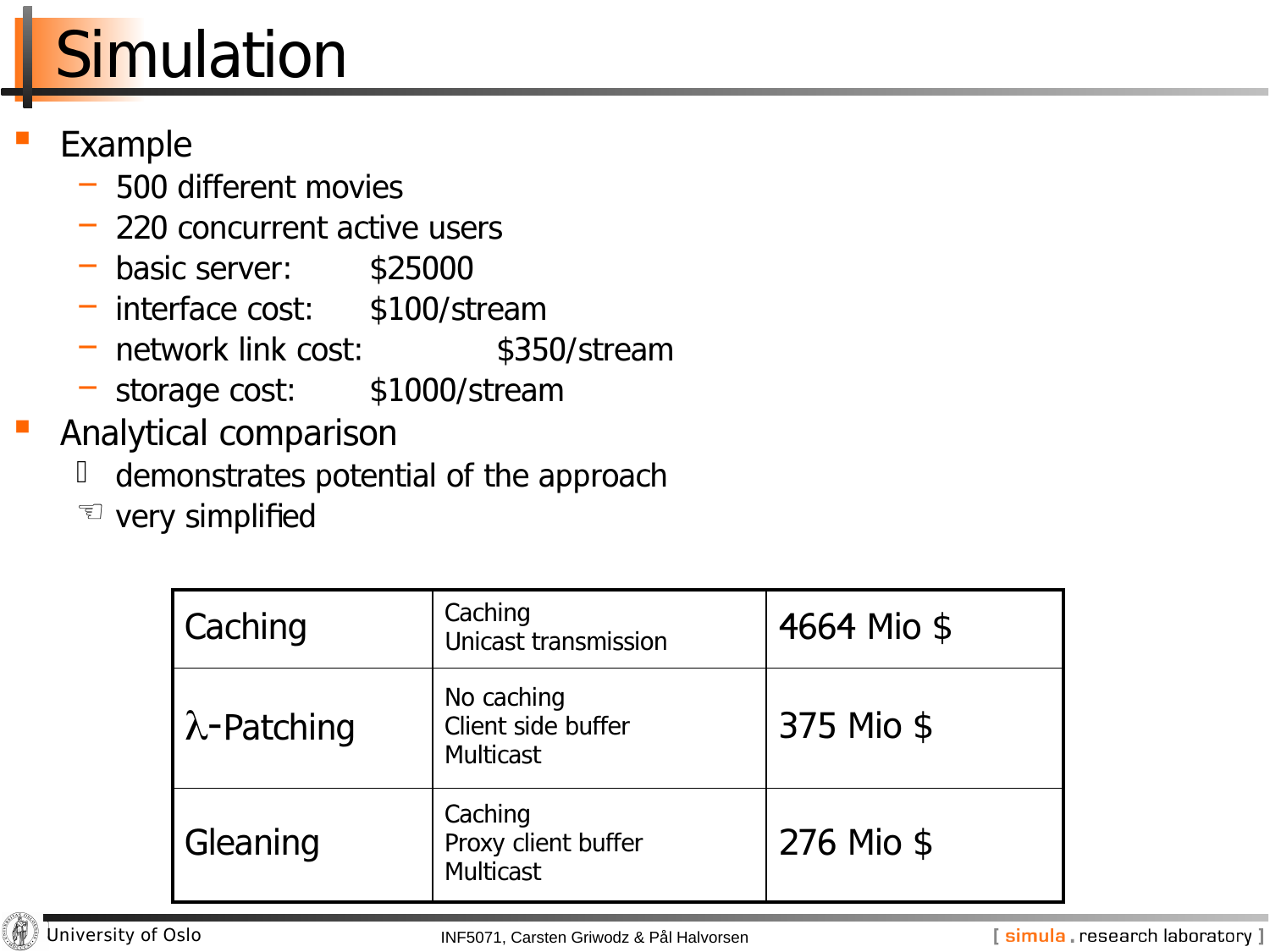

# Simulation
Example
500 different movies
220 concurrent active users
basic server: 	$25000
interface cost: 	$100/stream
network link cost: 	$350/stream
storage cost: 	$1000/stream
Analytical comparison
demonstrates potential of the approach
very simplified

| Caching | Caching Unicast transmission | 4664 Mio $ |
| --- | --- | --- |
| λ-Patching | No caching Client side buffer Multicast | 375 Mio $ |
| Gleaning | Caching Proxy client buffer Multicast | 276 Mio $ |